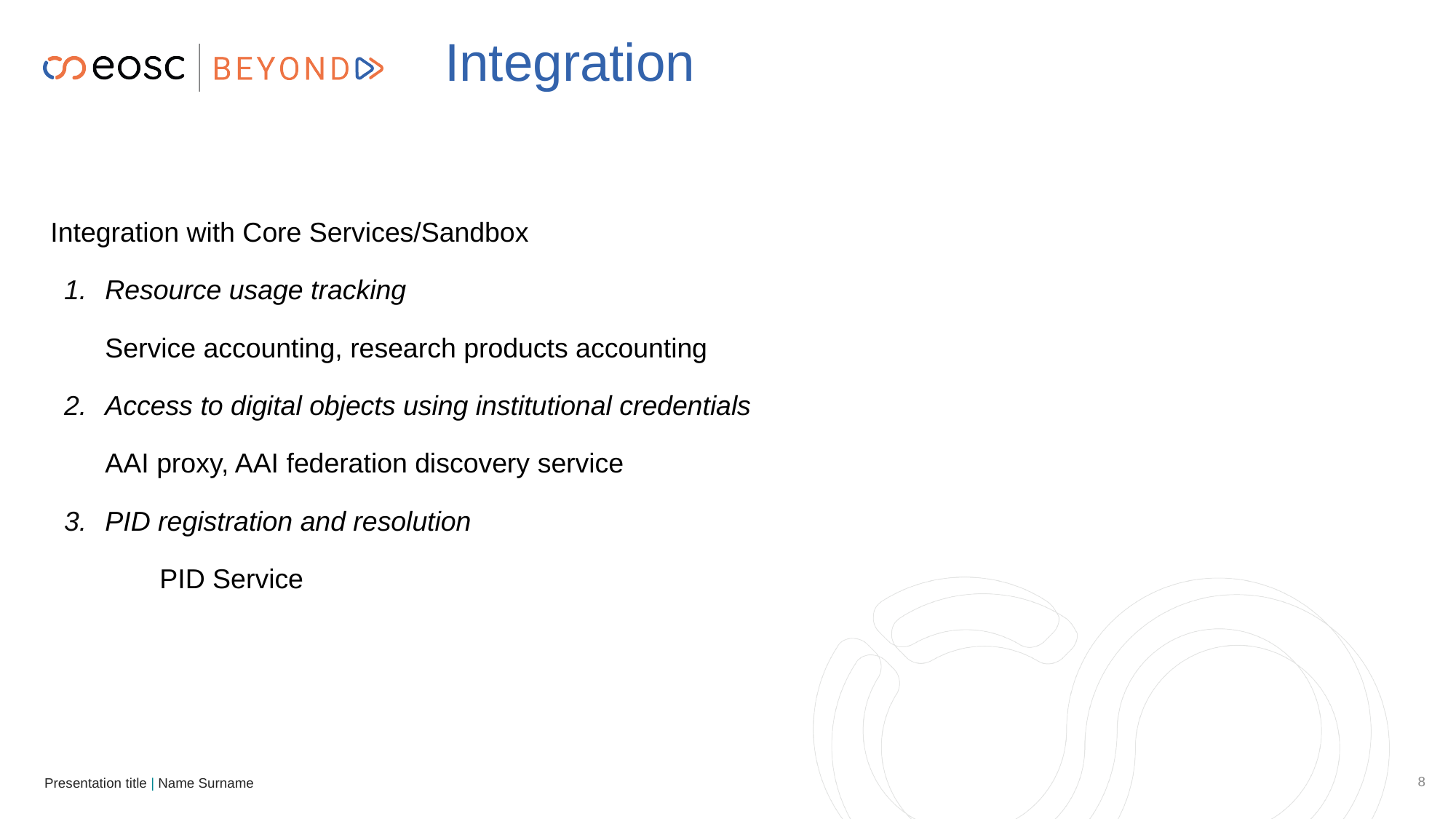

# Integration

Integration with Core Services/Sandbox
Resource usage tracking
Service accounting, research products accounting
Access to digital objects using institutional credentials
AAI proxy, AAI federation discovery service
PID registration and resolution
	PID Service

8